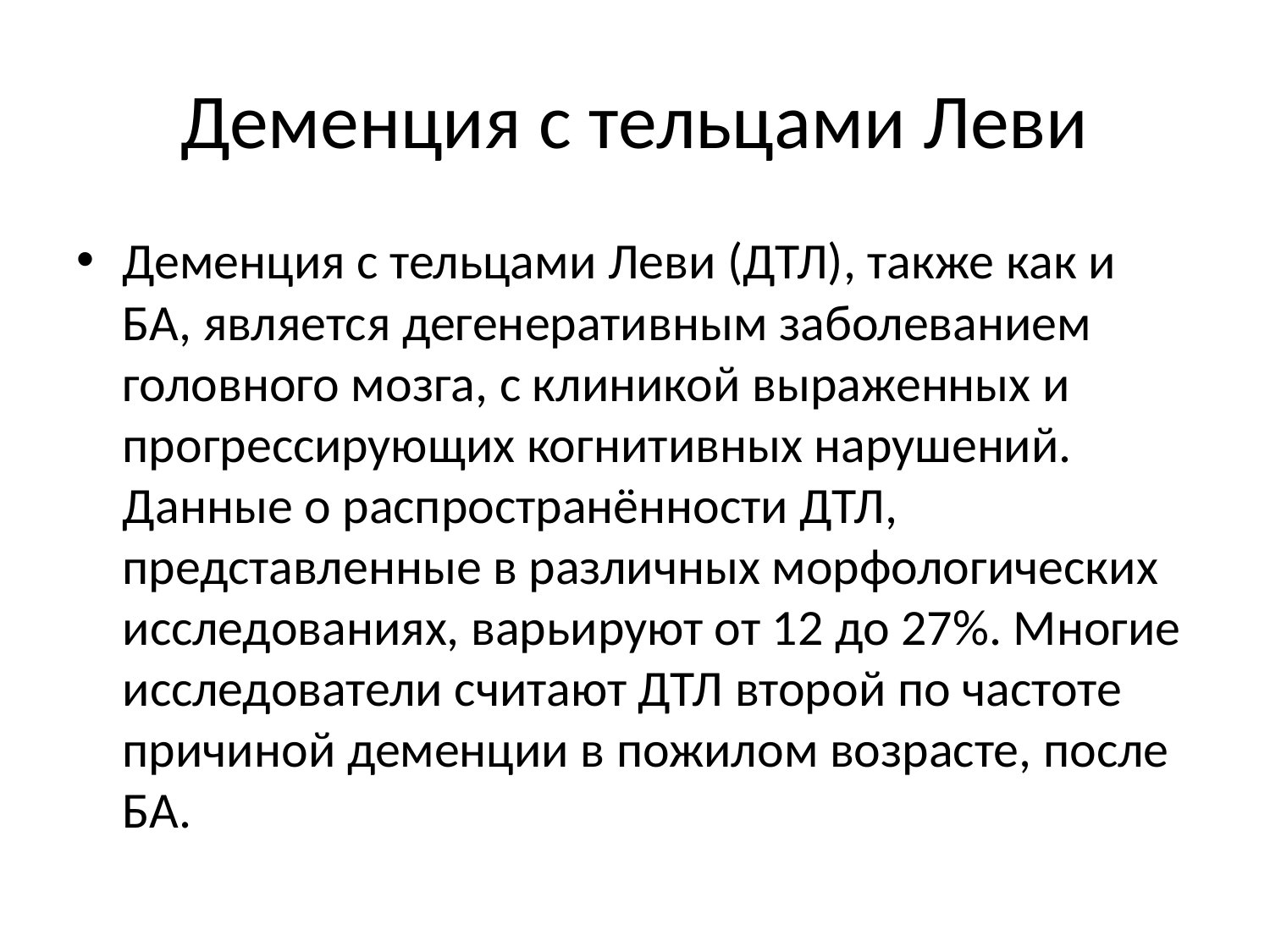

# Деменция с тельцами Леви
Деменция с тельцами Леви (ДТЛ), также как и БА, является дегенеративным заболеванием головного мозга, с клиникой выраженных и прогрессирующих когнитивных нарушений. Данные о распространённости ДТЛ, представленные в различных морфологических исследованиях, варьируют от 12 до 27%. Многие исследователи считают ДТЛ второй по частоте причиной деменции в пожилом возрасте, после БА.